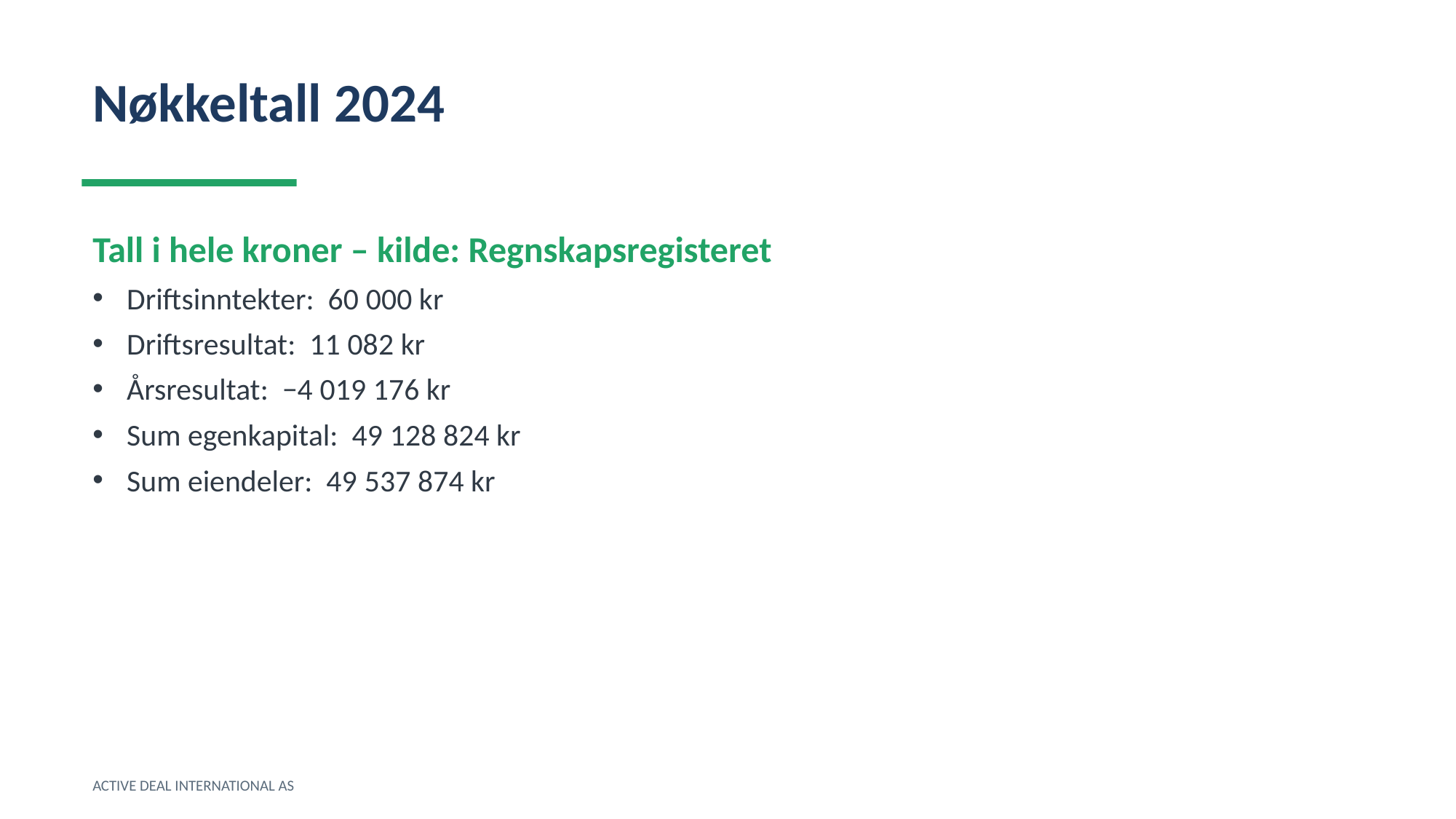

Nøkkeltall 2024

Tall i hele kroner – kilde: Regnskapsregisteret
Driftsinntekter:  60 000 kr
Driftsresultat:  11 082 kr
Årsresultat:  −4 019 176 kr
Sum egenkapital:  49 128 824 kr
Sum eiendeler:  49 537 874 kr
ACTIVE DEAL INTERNATIONAL AS